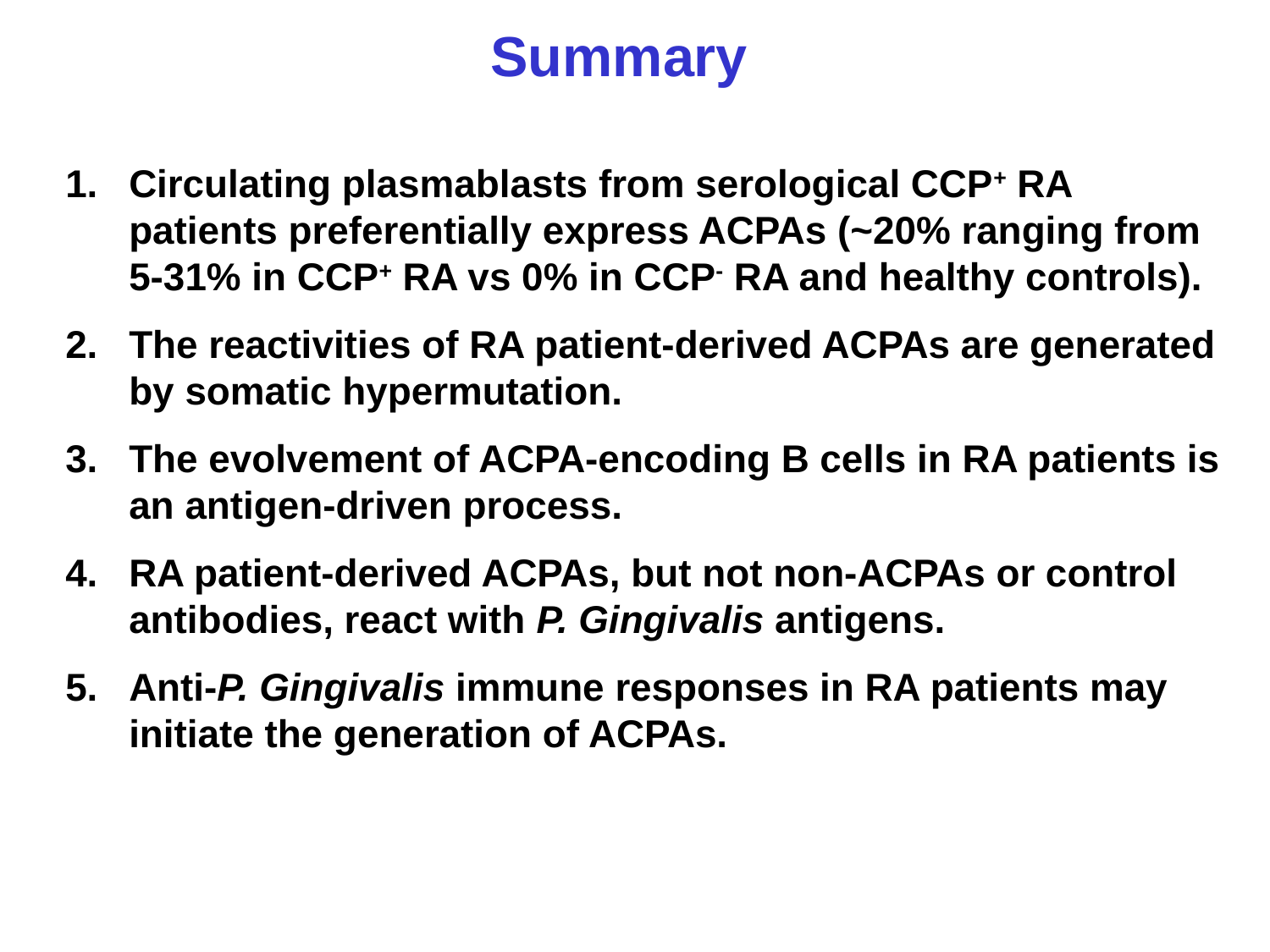

Summary

Circulating plasmablasts from serological CCP+ RA patients preferentially express ACPAs (~20% ranging from 5-31% in CCP+ RA vs 0% in CCP- RA and healthy controls).
The reactivities of RA patient-derived ACPAs are generated by somatic hypermutation.
The evolvement of ACPA-encoding B cells in RA patients is an antigen-driven process.
RA patient-derived ACPAs, but not non-ACPAs or control antibodies, react with P. Gingivalis antigens.
Anti-P. Gingivalis immune responses in RA patients may initiate the generation of ACPAs.